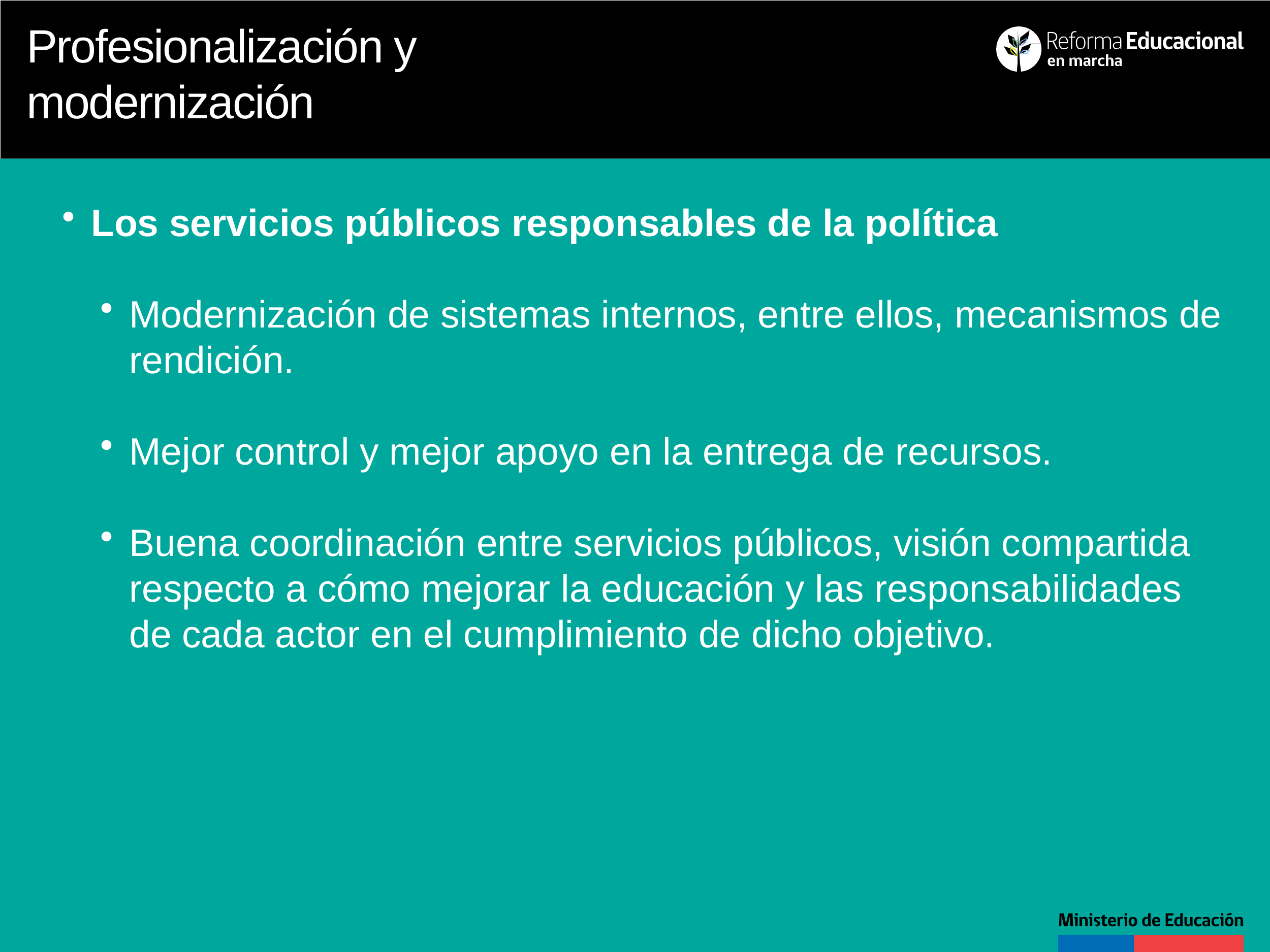

# Profesionalización y modernización

Los servicios públicos responsables de la política

Modernización de sistemas internos, entre ellos, mecanismos de rendición.

Mejor control y mejor apoyo en la entrega de recursos.

Buena coordinación entre servicios públicos, visión compartida respecto a cómo mejorar la educación y las responsabilidades de cada actor en el cumplimiento de dicho objetivo.